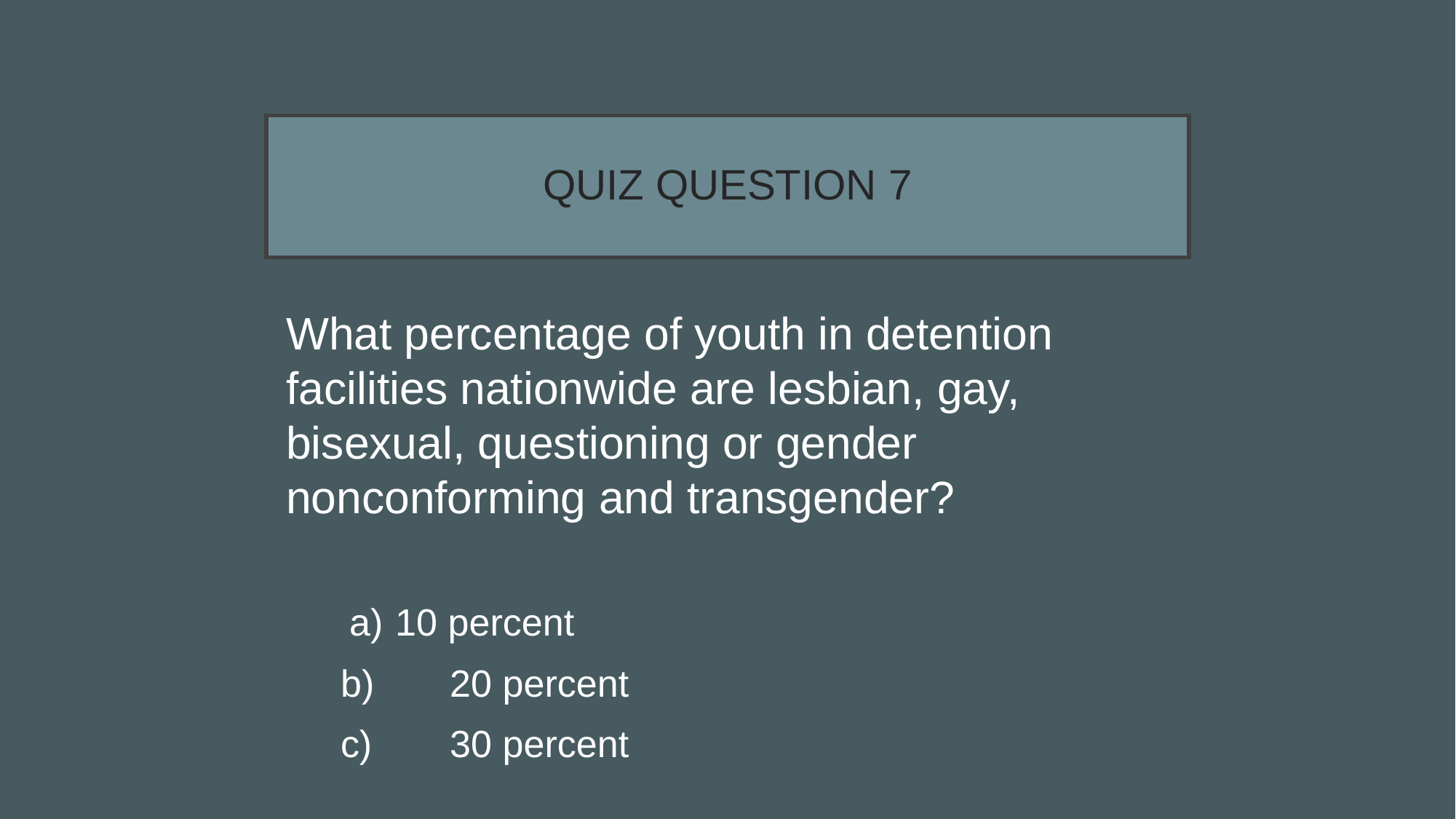

# QUIZ QUESTION 7
What percentage of youth in detention facilities nationwide are lesbian, gay, bisexual, questioning or gender nonconforming and transgender?

      a)	10 percent
b)	20 percent
c)	30 percent